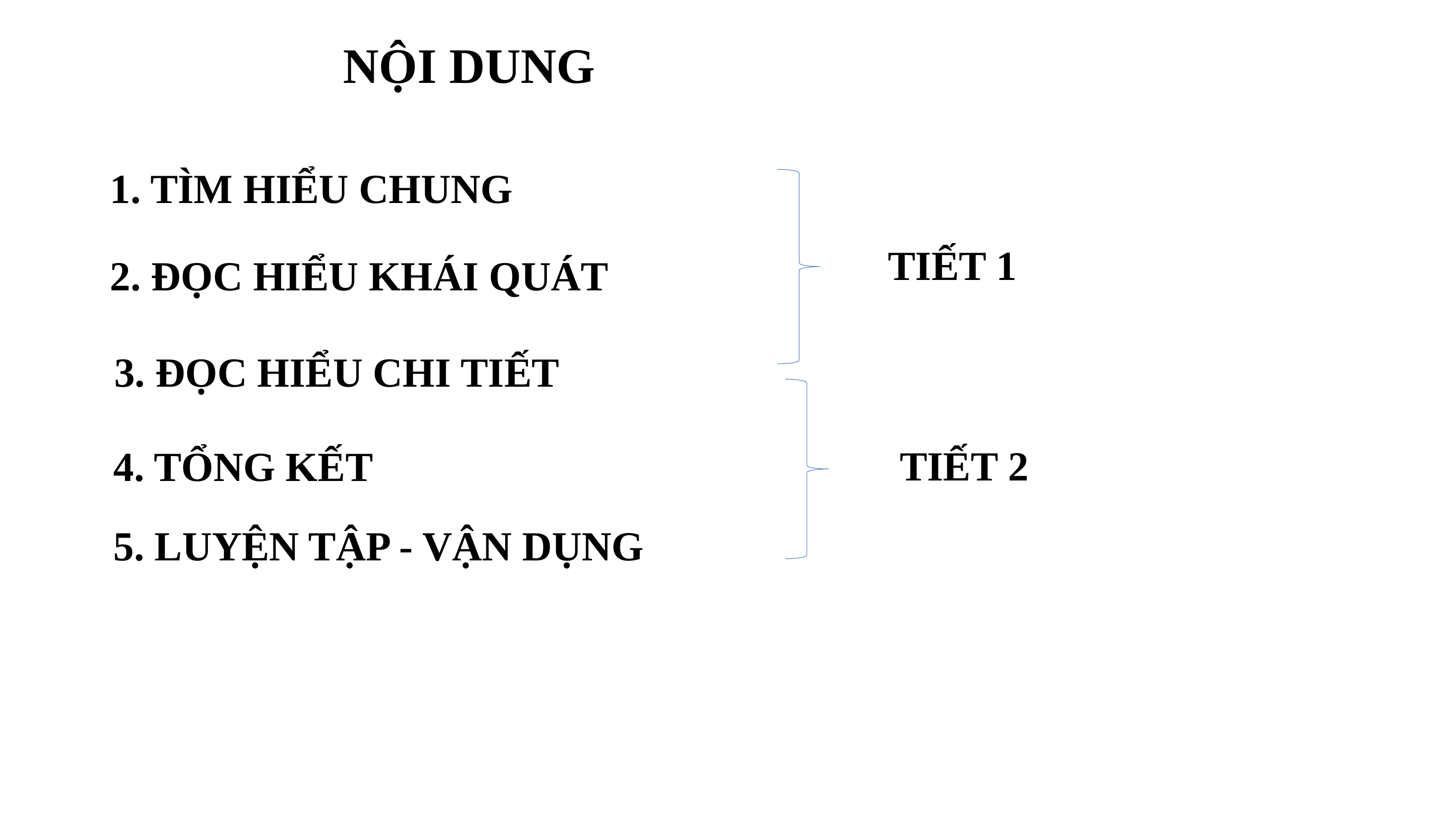

NỘI DUNG
1. TÌM HIỂU CHUNG

TIẾT 1
2. ĐỌC HIỂU KHÁI QUÁT
3. ĐỌC HIỂU CHI TIẾT

TIẾT 2
4. TỔNG KẾT
5. LUYỆN TẬP - VẬN DỤNG